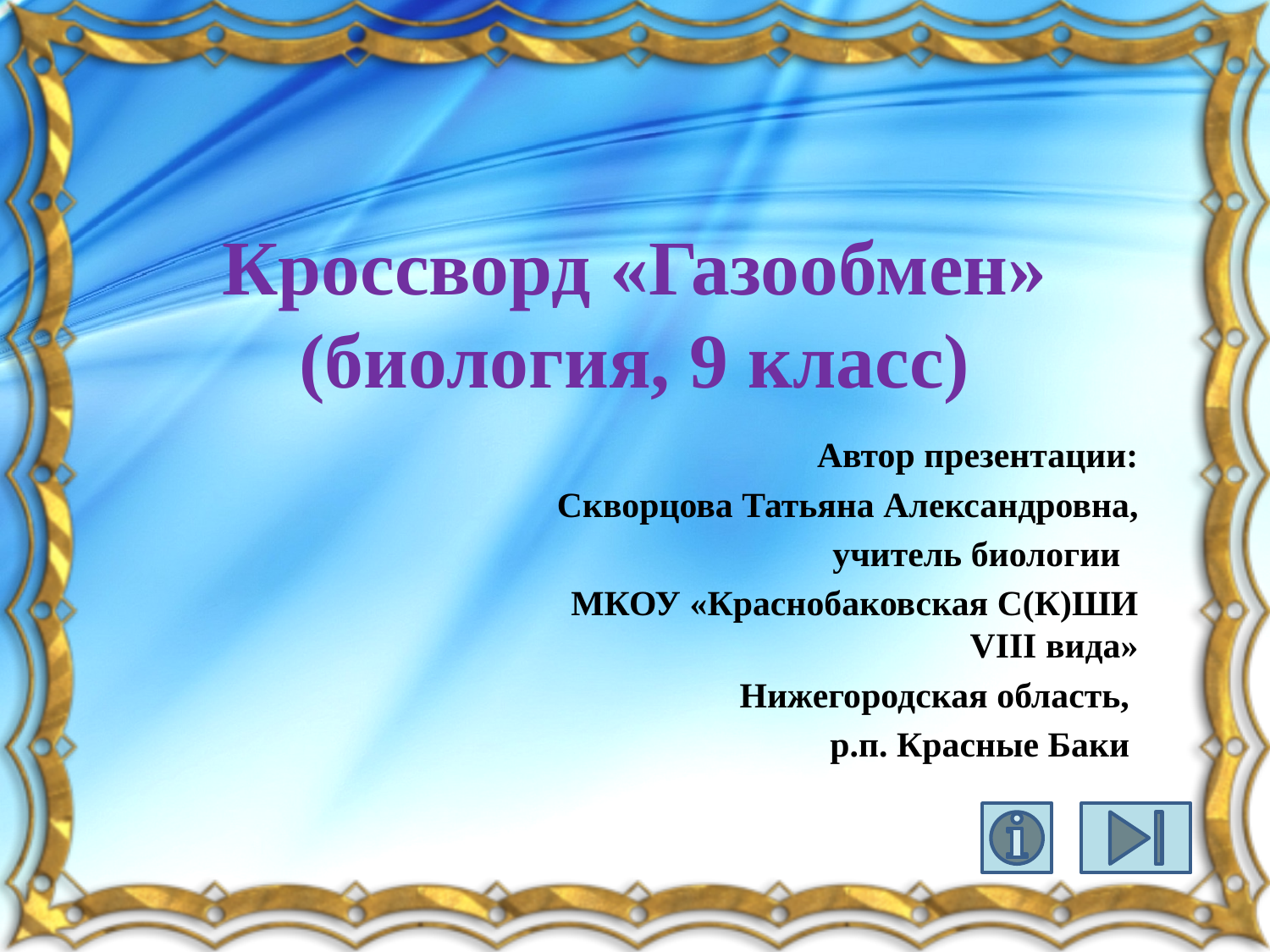

# Кроссворд «Газообмен» (биология, 9 класс)
Автор презентации:
Скворцова Татьяна Александровна,
учитель биологии
МКОУ «Краснобаковская С(К)ШИ VIII вида»
Нижегородская область,
р.п. Красные Баки